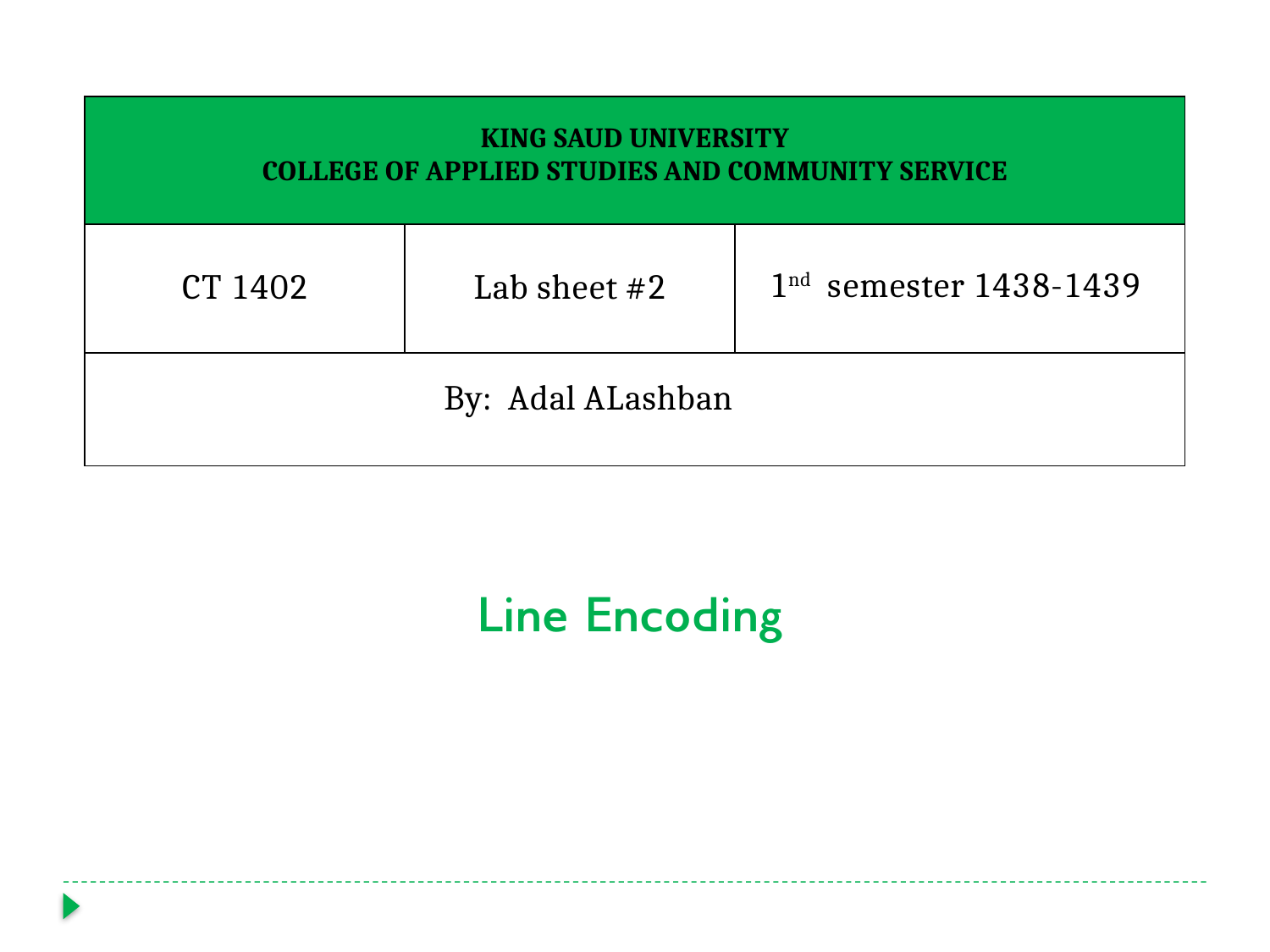

| KING SAUD UNIVERSITY COLLEGE OF APPLIED STUDIES AND COMMUNITY SERVICE |  |  |
| --- | --- | --- |
| CT 1402 | Lab sheet #2 | 1nd semester 1438-1439 |
| By: Adal ALashban |  |  |
Line Encoding